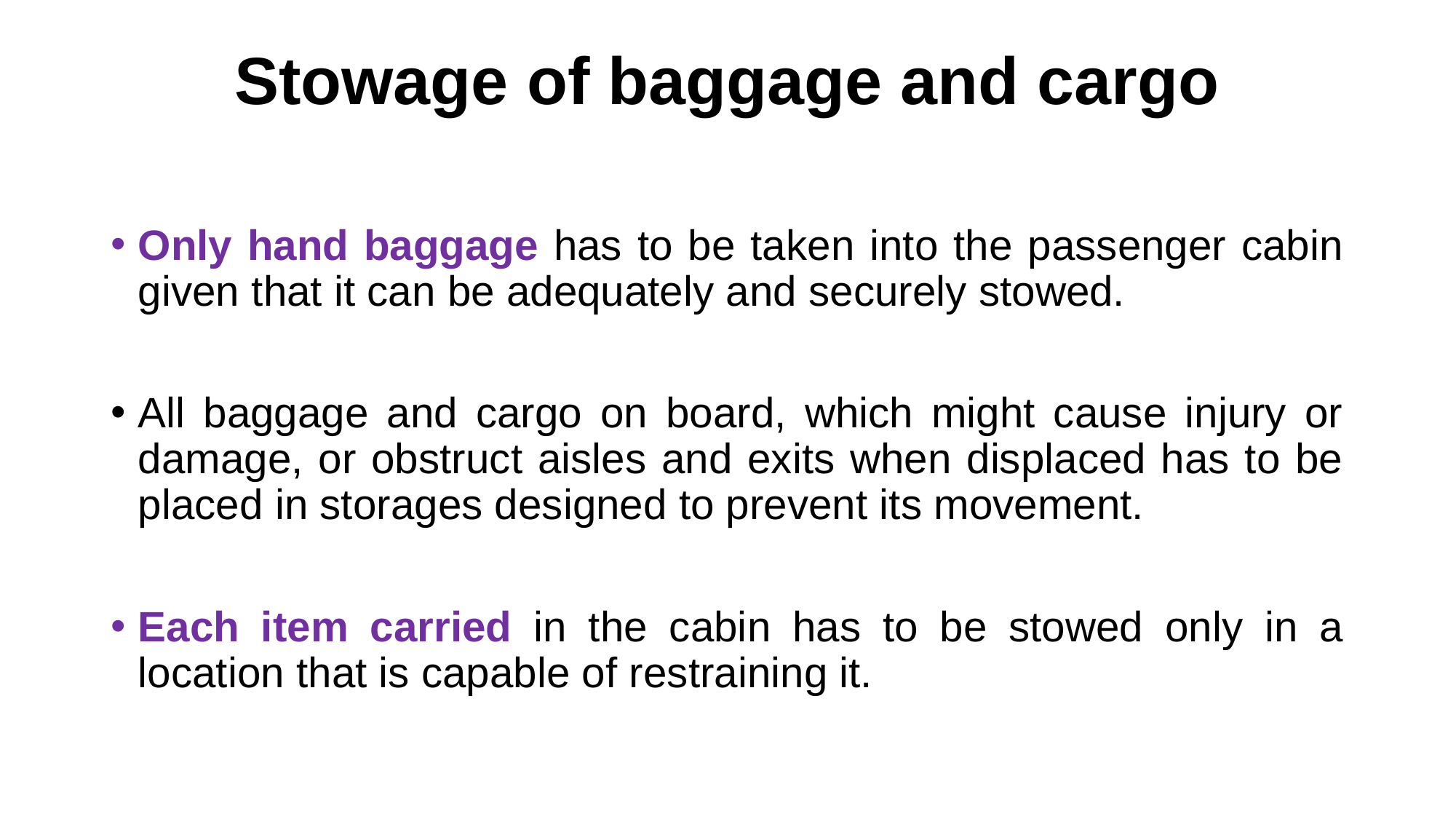

# Stowage of baggage and cargo
Only hand baggage has to be taken into the passenger cabin given that it can be adequately and securely stowed.

All baggage and cargo on board, which might cause injury or damage, or obstruct aisles and exits when displaced has to be placed in storages designed to prevent its movement.

Each item carried in the cabin has to be stowed only in a location that is capable of restraining it.